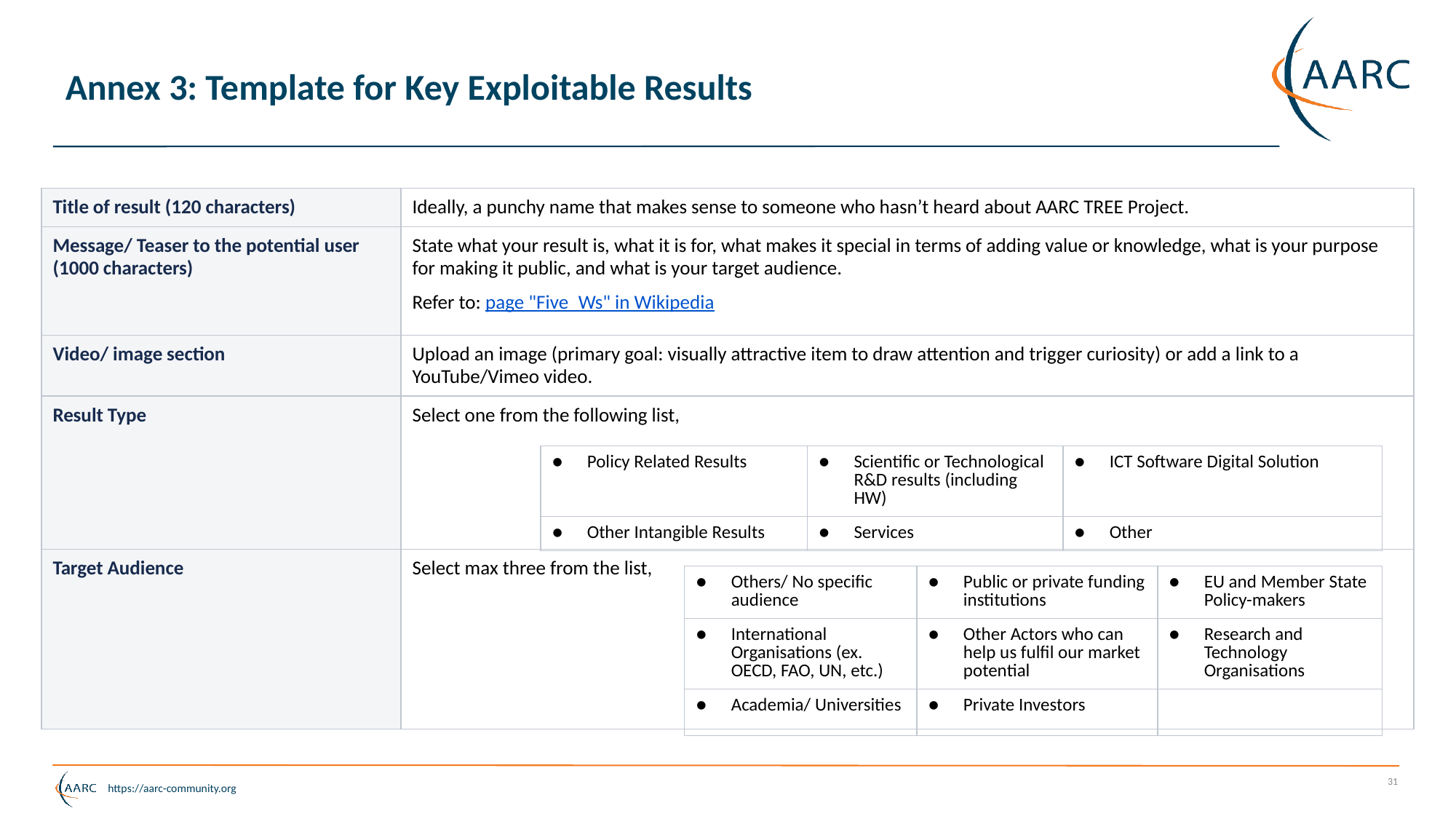

# Annex 3: Template for Key Exploitable Results
| Title of result (120 characters) | Ideally, a punchy name that makes sense to someone who hasn’t heard about AARC TREE Project. |
| --- | --- |
| Message/ Teaser to the potential user (1000 characters) | State what your result is, what it is for, what makes it special in terms of adding value or knowledge, what is your purpose for making it public, and what is your target audience. Refer to: page "Five\_Ws" in Wikipedia |
| Video/ image section | Upload an image (primary goal: visually attractive item to draw attention and trigger curiosity) or add a link to a YouTube/Vimeo video. |
| Result Type | Select one from the following list, |
| Target Audience | Select max three from the list, |
| Policy Related Results | Scientific or Technological R&D results (including HW) | ICT Software Digital Solution |
| --- | --- | --- |
| Other Intangible Results | Services | Other |
| Others/ No specific audience | Public or private funding institutions | EU and Member State Policy-makers |
| --- | --- | --- |
| International Organisations (ex. OECD, FAO, UN, etc.) | Other Actors who can help us fulfil our market potential | Research and Technology Organisations |
| Academia/ Universities | Private Investors |  |
31